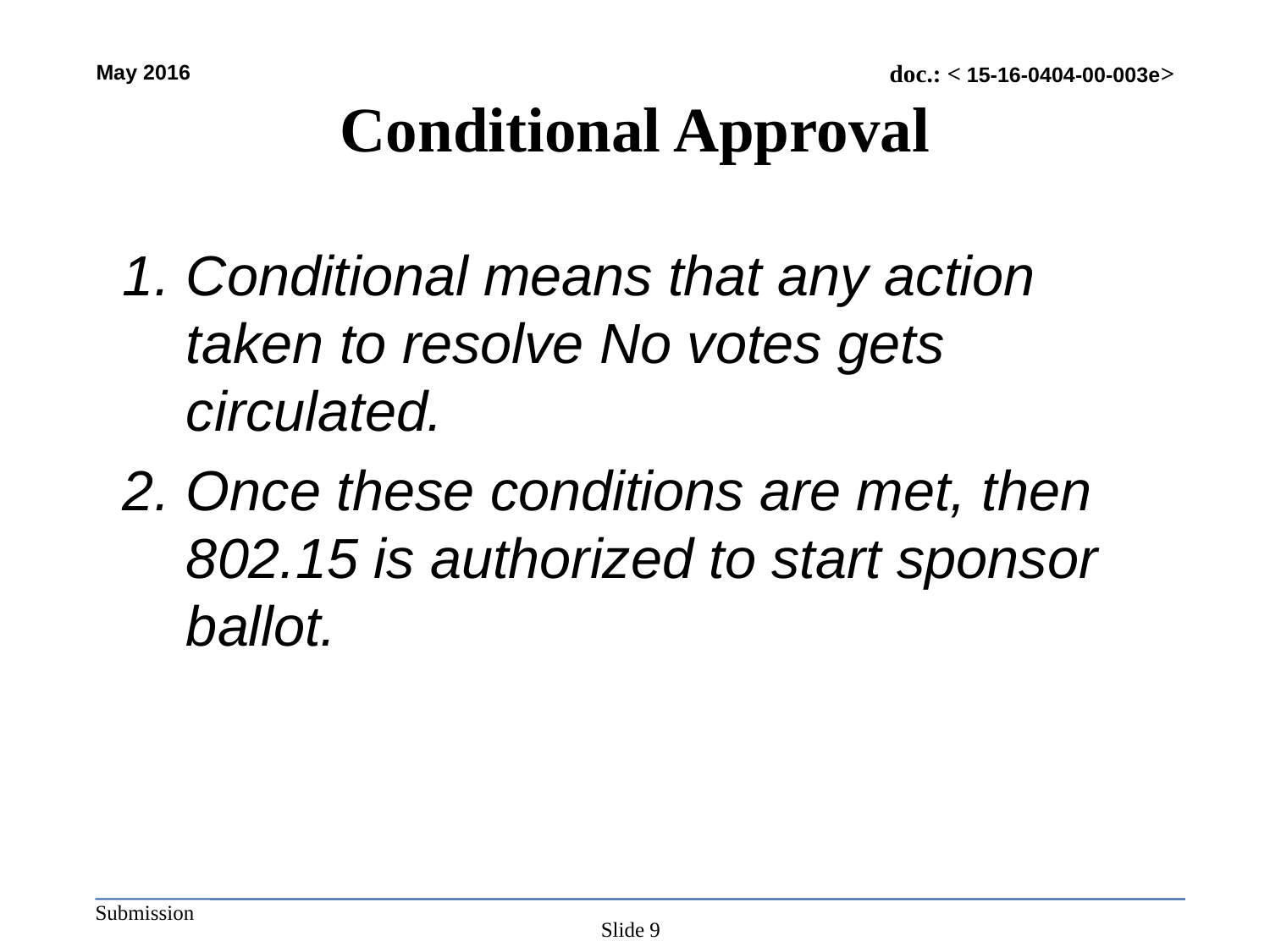

# Conditional Approval
Conditional means that any action taken to resolve No votes gets circulated.
Once these conditions are met, then 802.15 is authorized to start sponsor ballot.
Slide 9